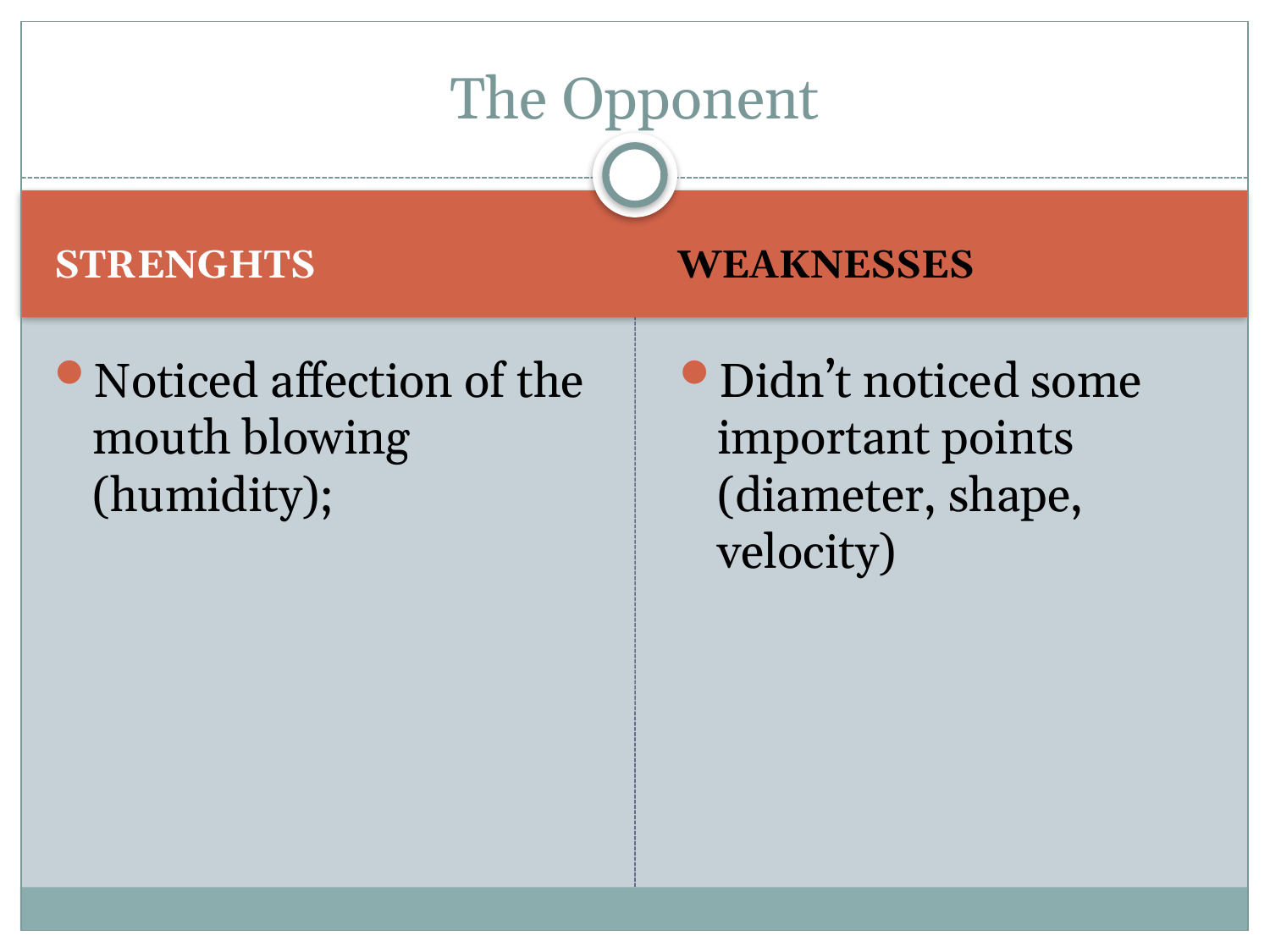

# The Opponent
STRENGHTS
WEAKNESSES
Noticed affection of the mouth blowing (humidity);

Didn’t noticed some important points (diameter, shape, velocity)